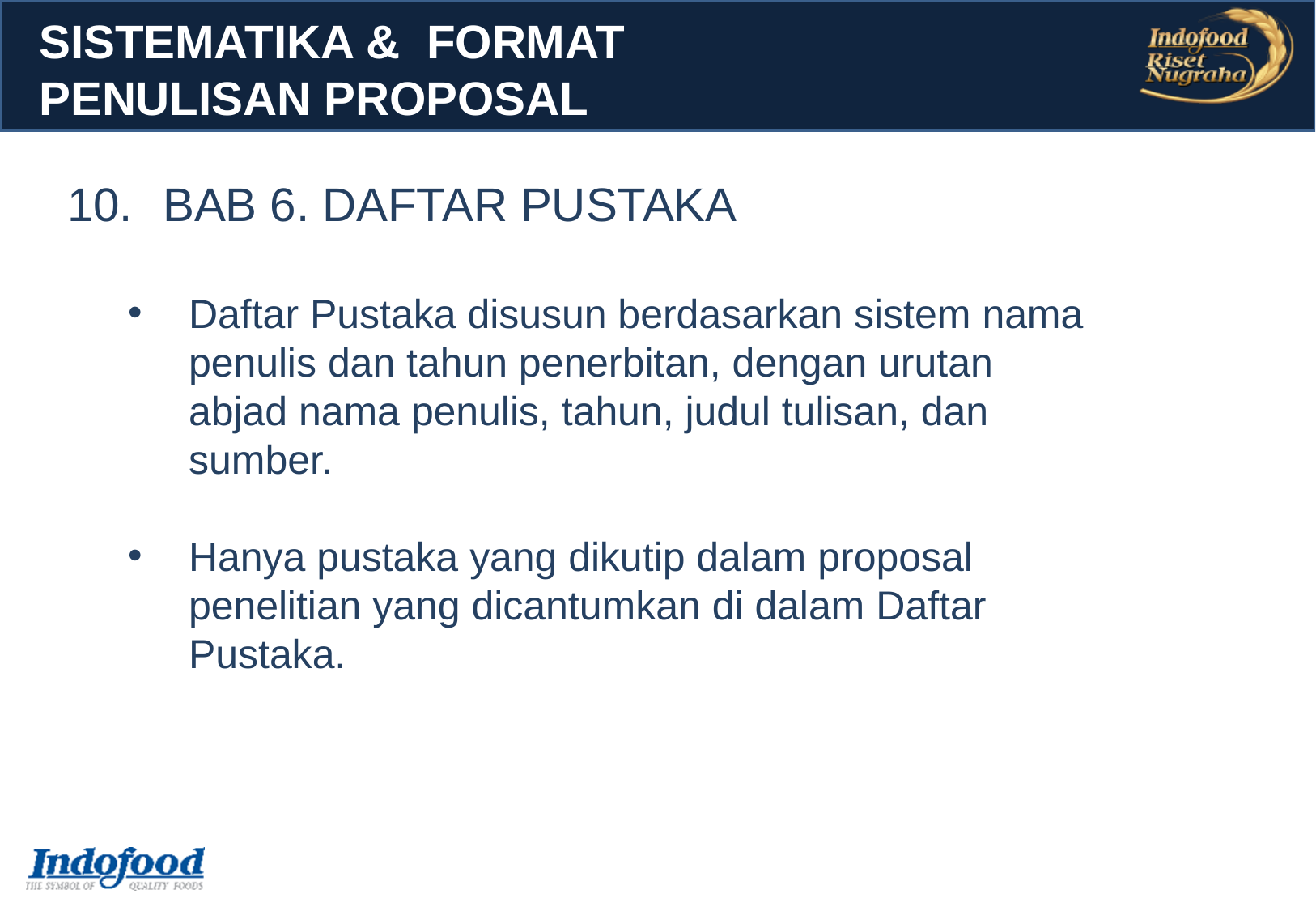

SISTEMATIKA &  FORMAT
PENULISAN PROPOSAL
BAB 6. DAFTAR PUSTAKA

Daftar Pustaka disusun berdasarkan sistem nama penulis dan tahun penerbitan, dengan urutan abjad nama penulis, tahun, judul tulisan, dan sumber.

Hanya pustaka yang dikutip dalam proposal penelitian yang dicantumkan di dalam Daftar Pustaka.